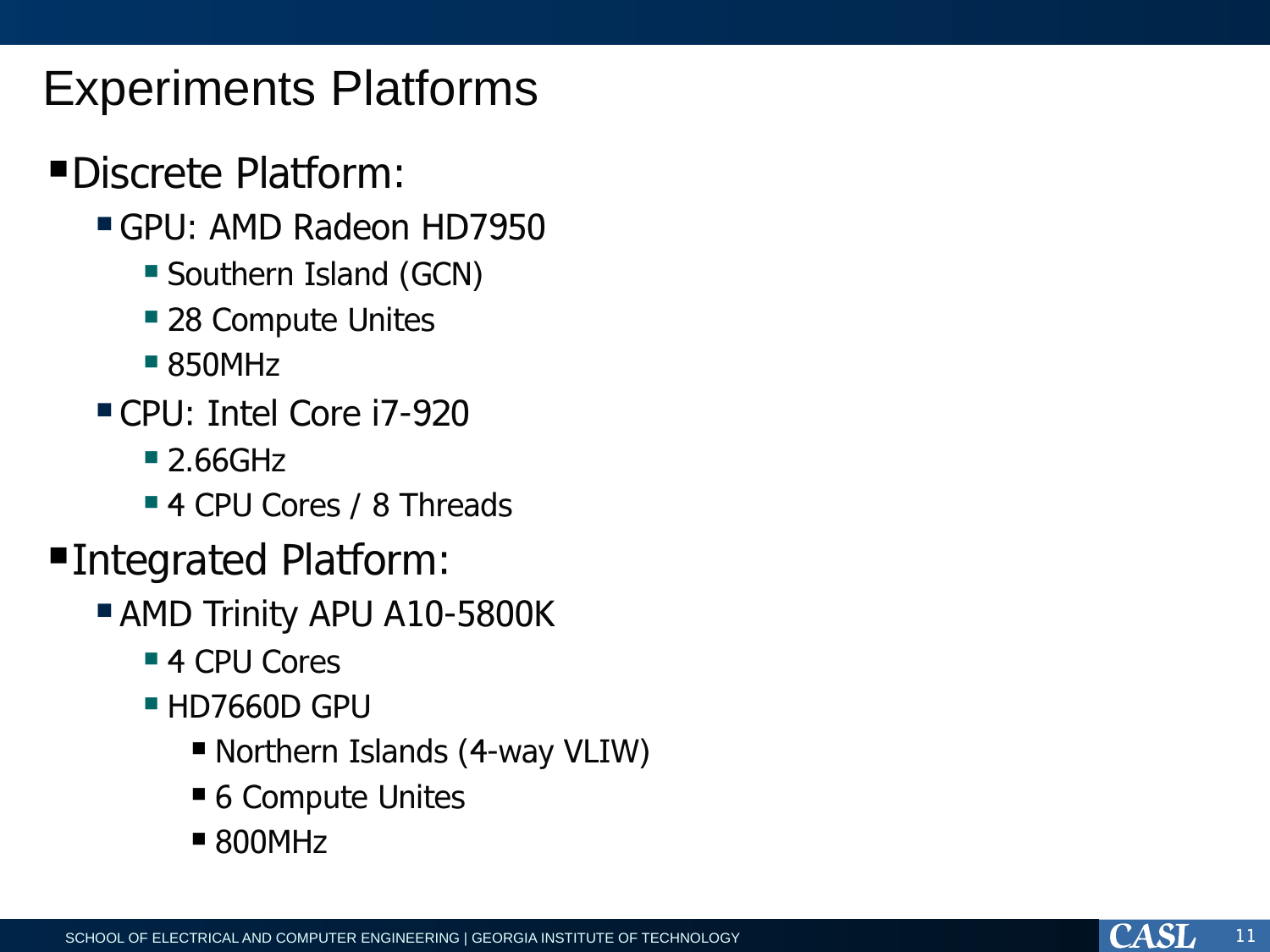

# Experiments Platforms
Discrete Platform:
GPU: AMD Radeon HD7950
Southern Island (GCN)
28 Compute Unites
850MHz
CPU: Intel Core i7-920
2.66GHz
4 CPU Cores / 8 Threads
Integrated Platform:
AMD Trinity APU A10-5800K
4 CPU Cores
HD7660D GPU
Northern Islands (4-way VLIW)
6 Compute Unites
800MHz
11